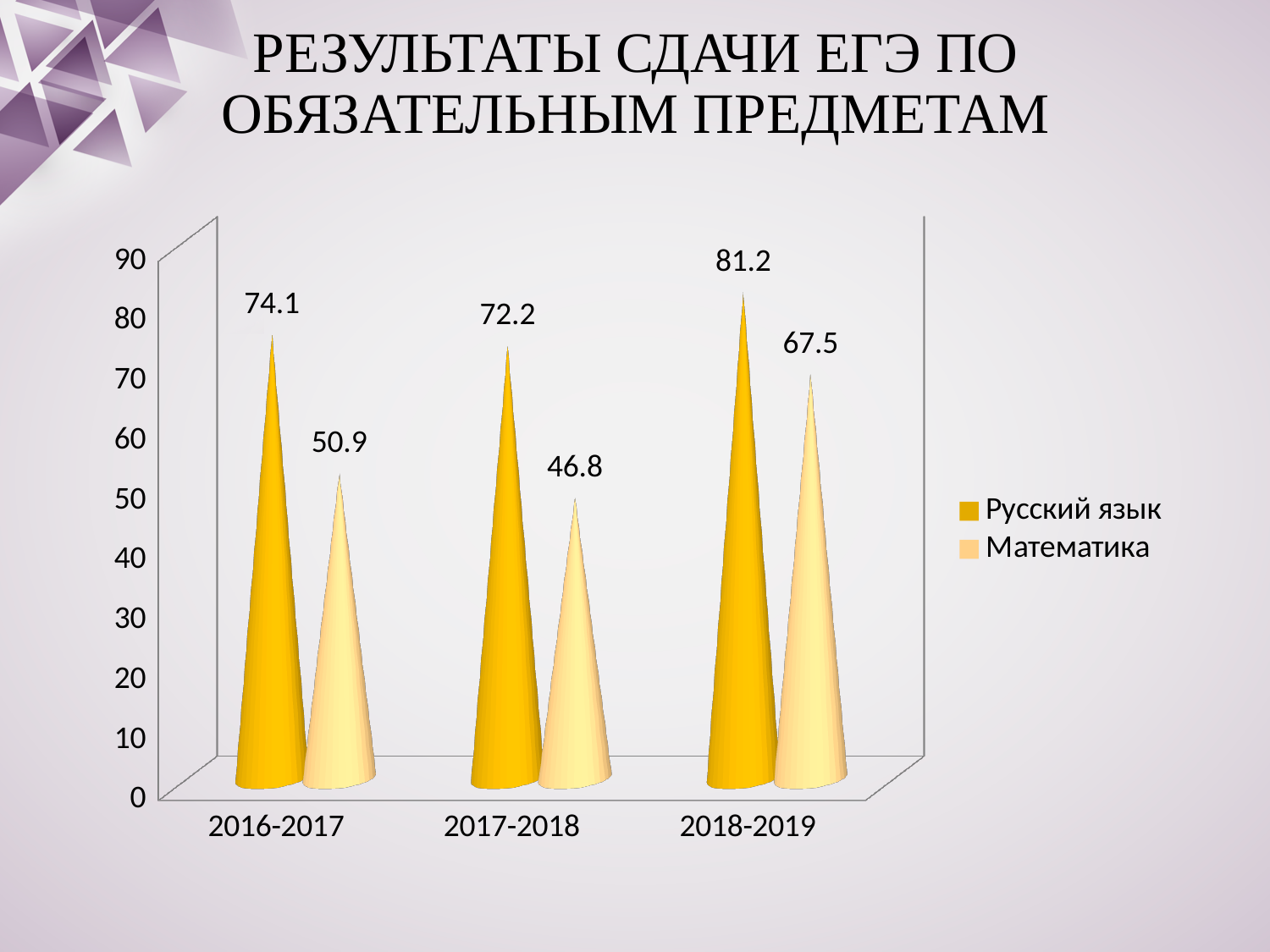

РЕЗУЛЬТАТЫ СДАЧИ ЕГЭ ПО ОБЯЗАТЕЛЬНЫМ ПРЕДМЕТАМ

[unsupported chart]